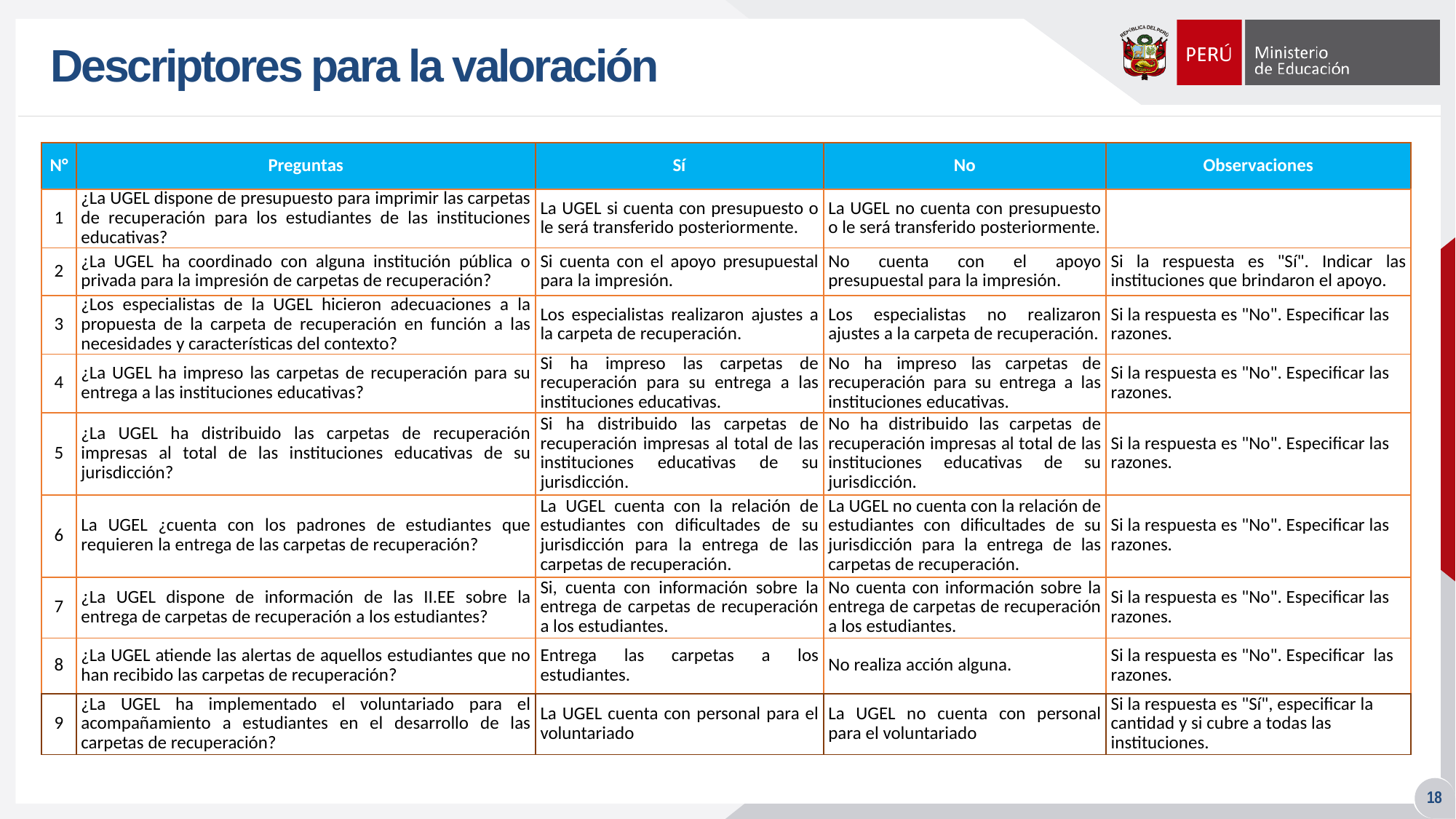

# Descriptores para la valoración
| N° | Preguntas | Sí | No | Observaciones |
| --- | --- | --- | --- | --- |
| 1 | ¿La UGEL dispone de presupuesto para imprimir las carpetas de recuperación para los estudiantes de las instituciones educativas? | La UGEL si cuenta con presupuesto o le será transferido posteriormente. | La UGEL no cuenta con presupuesto o le será transferido posteriormente. |  |
| 2 | ¿La UGEL ha coordinado con alguna institución pública o privada para la impresión de carpetas de recuperación? | Si cuenta con el apoyo presupuestal para la impresión. | No cuenta con el apoyo presupuestal para la impresión. | Si la respuesta es "Sí". Indicar las instituciones que brindaron el apoyo. |
| 3 | ¿Los especialistas de la UGEL hicieron adecuaciones a la propuesta de la carpeta de recuperación en función a las necesidades y características del contexto? | Los especialistas realizaron ajustes a la carpeta de recuperación. | Los especialistas no realizaron ajustes a la carpeta de recuperación. | Si la respuesta es "No". Especificar las razones. |
| 4 | ¿La UGEL ha impreso las carpetas de recuperación para su entrega a las instituciones educativas? | Si ha impreso las carpetas de recuperación para su entrega a las instituciones educativas. | No ha impreso las carpetas de recuperación para su entrega a las instituciones educativas. | Si la respuesta es "No". Especificar las razones. |
| 5 | ¿La UGEL ha distribuido las carpetas de recuperación impresas al total de las instituciones educativas de su jurisdicción? | Si ha distribuido las carpetas de recuperación impresas al total de las instituciones educativas de su jurisdicción. | No ha distribuido las carpetas de recuperación impresas al total de las instituciones educativas de su jurisdicción. | Si la respuesta es "No". Especificar las razones. |
| 6 | La UGEL ¿cuenta con los padrones de estudiantes que requieren la entrega de las carpetas de recuperación? | La UGEL cuenta con la relación de estudiantes con dificultades de su jurisdicción para la entrega de las carpetas de recuperación. | La UGEL no cuenta con la relación de estudiantes con dificultades de su jurisdicción para la entrega de las carpetas de recuperación. | Si la respuesta es "No". Especificar las razones. |
| 7 | ¿La UGEL dispone de información de las II.EE sobre la entrega de carpetas de recuperación a los estudiantes? | Si, cuenta con información sobre la entrega de carpetas de recuperación a los estudiantes. | No cuenta con información sobre la entrega de carpetas de recuperación a los estudiantes. | Si la respuesta es "No". Especificar las razones. |
| 8 | ¿La UGEL atiende las alertas de aquellos estudiantes que no han recibido las carpetas de recuperación? | Entrega las carpetas a los estudiantes. | No realiza acción alguna. | Si la respuesta es "No". Especificar las razones. |
| 9 | ¿La UGEL ha implementado el voluntariado para el acompañamiento a estudiantes en el desarrollo de las carpetas de recuperación? | La UGEL cuenta con personal para el voluntariado | La UGEL no cuenta con personal para el voluntariado | Si la respuesta es "Sí", especificar la cantidad y si cubre a todas las instituciones. |
18